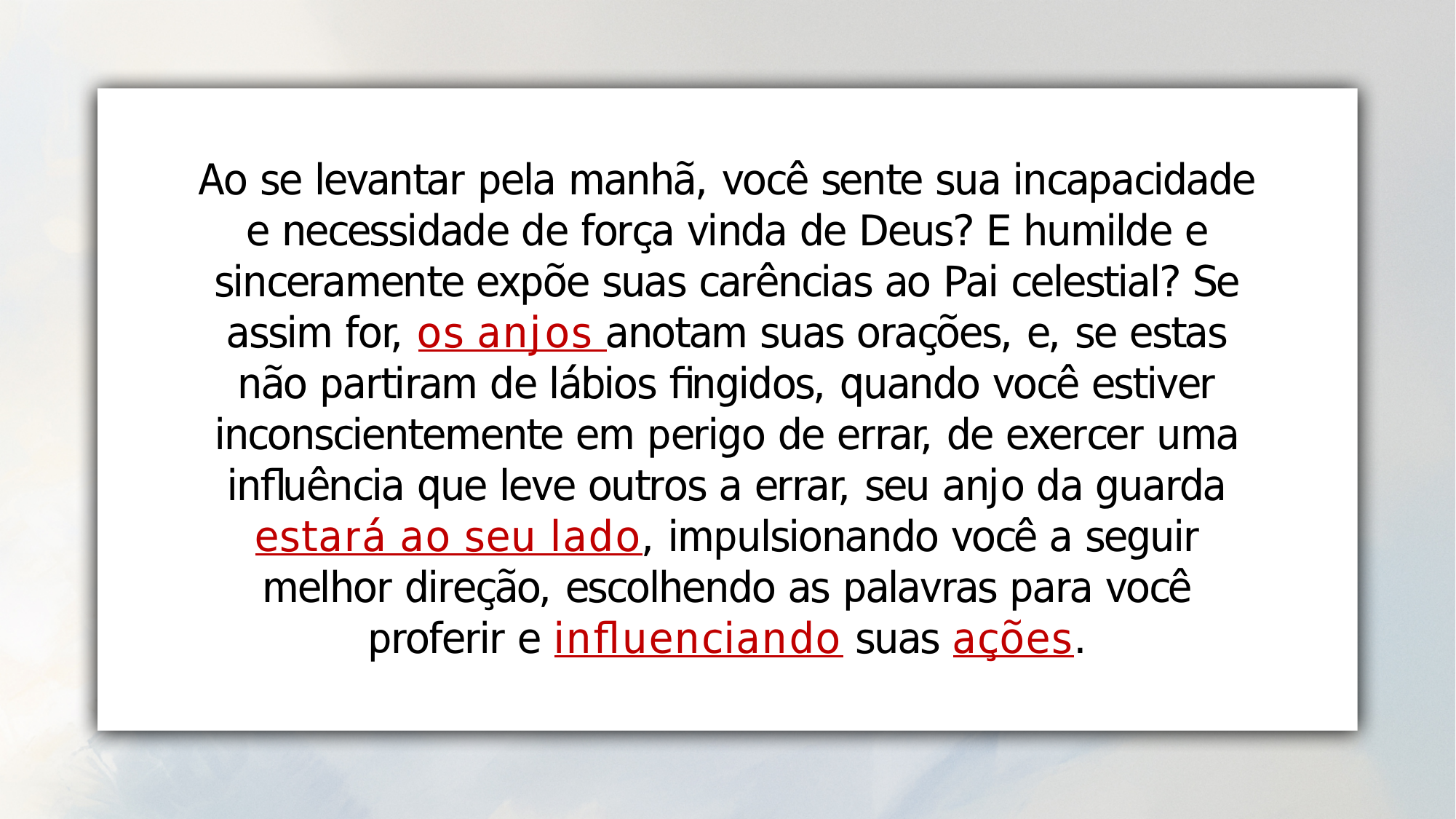

[…] o segredo do sucesso deles estaria em _____________ força e graça em _______________. Ele estaria diante do Pai para pedir por eles. Ele apresenta a oração do humilde suplicante como Seu desejo em favor dessa pessoa. Toda oração sincera é ouvida no Céu. Talvez não seja expressa com palavras claras; mas, se nela estiver o coração, subirá ao santuário onde
Ao se levantar pela manhã, você sente sua incapacidade e necessidade de força vinda de Deus? E humilde e sinceramente expõe suas carências ao Pai celestial? Se assim for, os anjos anotam suas orações, e, se estas não partiram de lábios fingidos, quando você estiver inconscientemente em perigo de errar, de exercer uma influência que leve outros a errar, seu anjo da guarda estará ao seu lado, impulsionando você a seguir melhor direção, escolhendo as palavras para você proferir e influenciando suas ações.